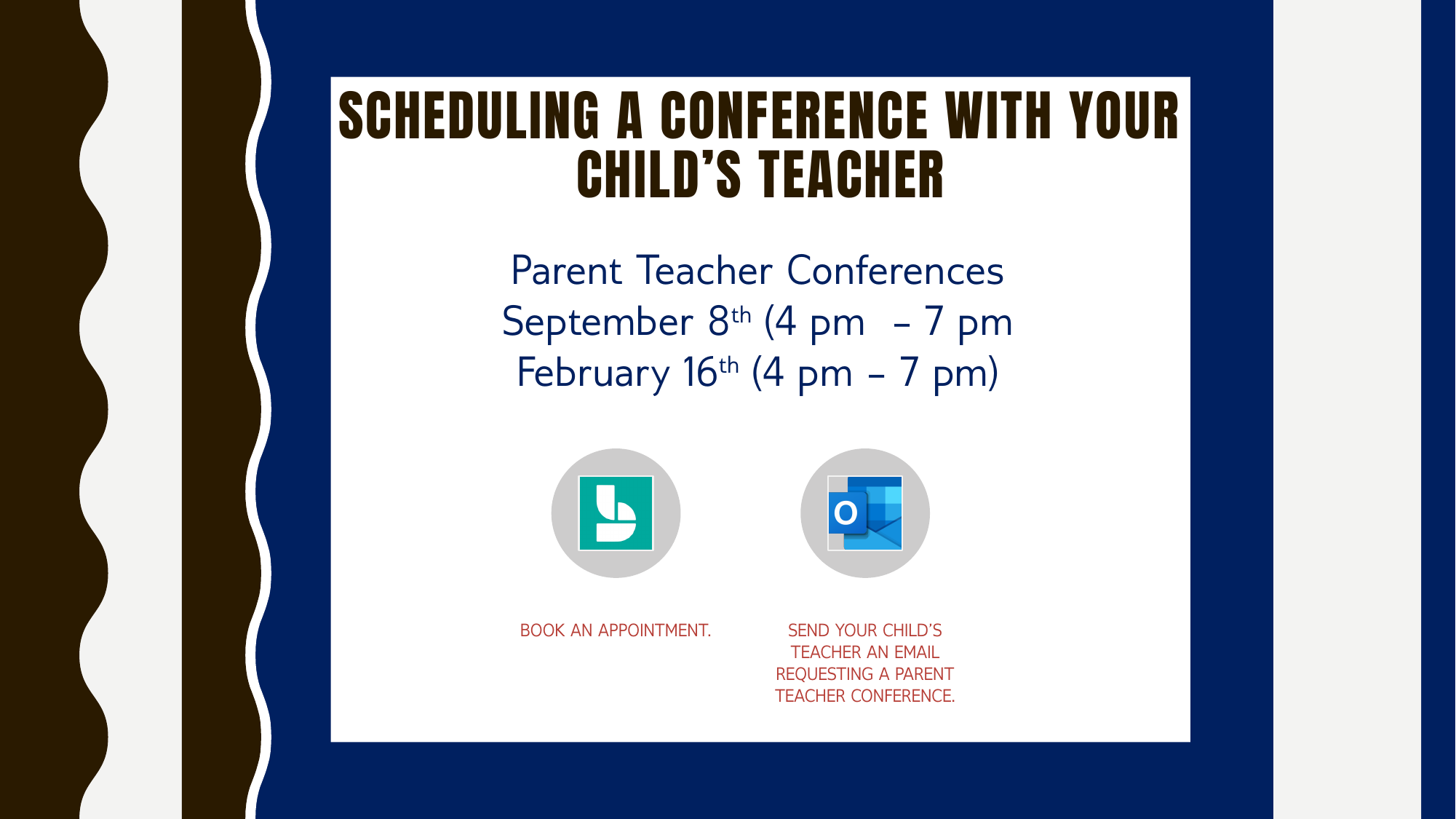

Scheduling A Conference with your child’s teacher

Parent Teacher Conferences
September 8th (4 pm  – 7 pm
February 16th (4 pm – 7 pm)
Book an appointment.
Send your child’s teacher an email requesting a parent teacher conference.